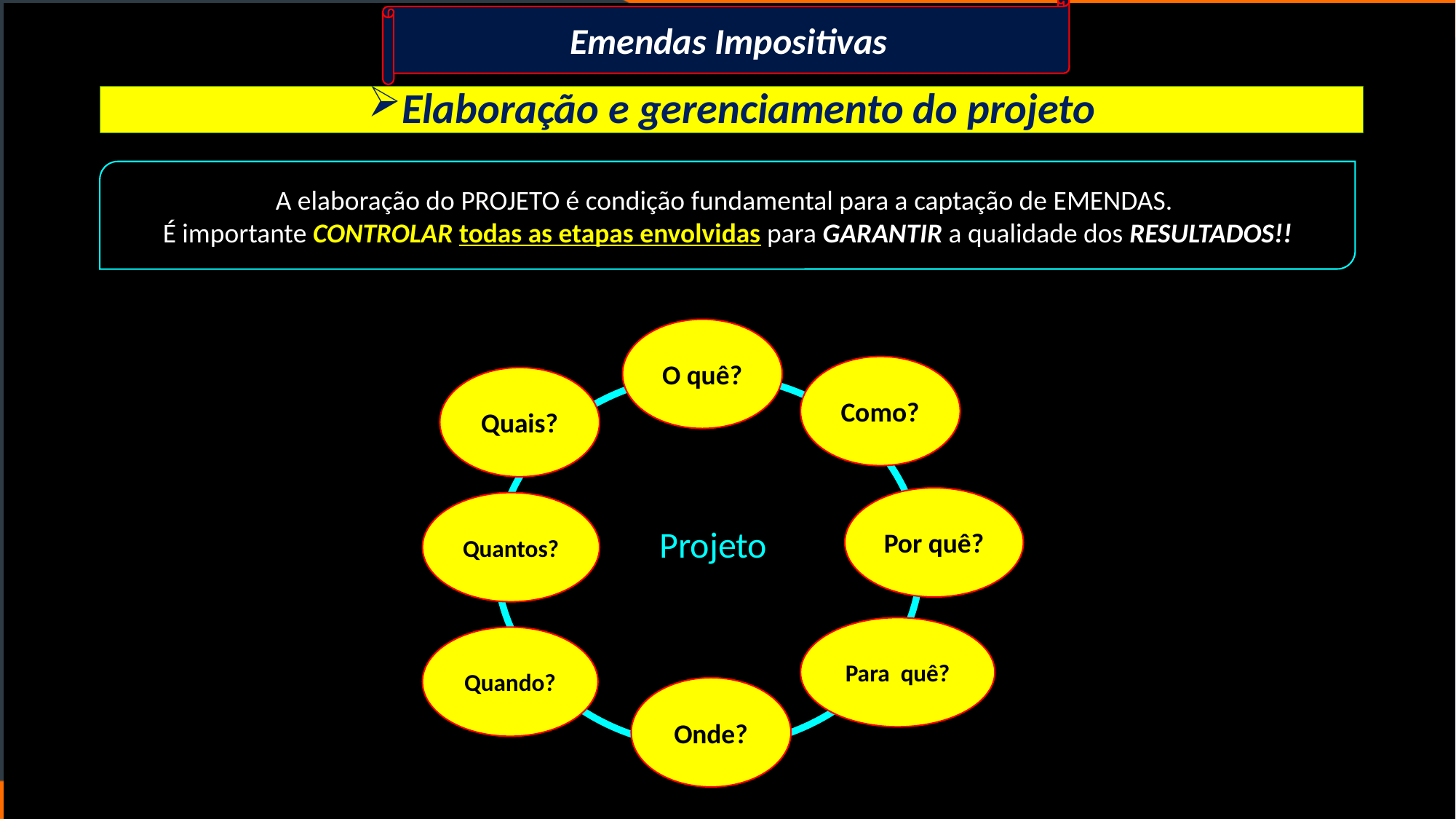

#

Emendas Impositivas

Elaboração e gerenciamento do projeto
A elaboração do PROJETO é condição fundamental para a captação de EMENDAS.
É importante CONTROLAR todas as etapas envolvidas para GARANTIR a qualidade dos RESULTADOS!!
O quê?
Como?
Quais?

Por quê?
Quantos?
Projeto
Para  quê?
Quando?
Onde?